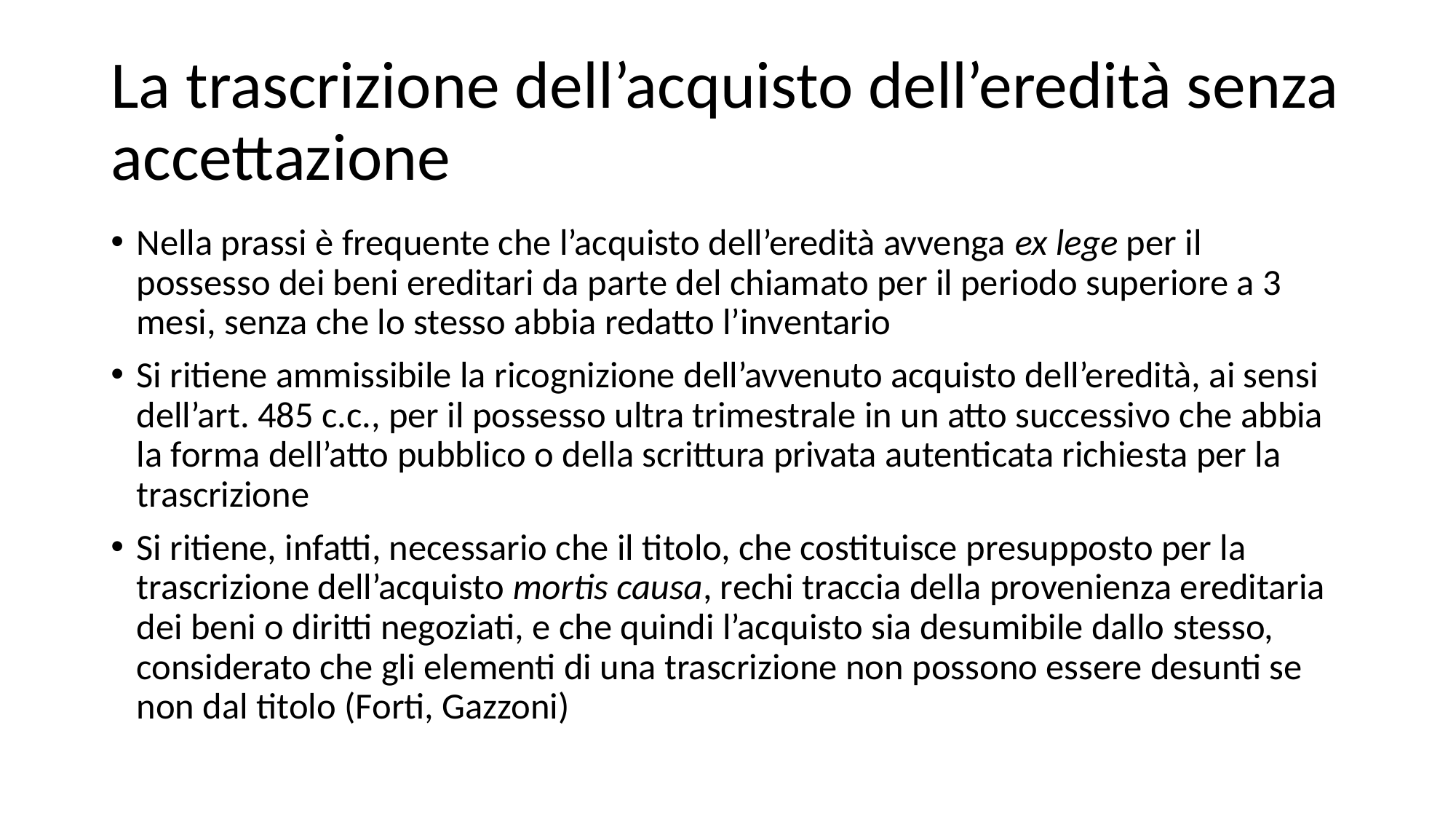

# La trascrizione dell’acquisto dell’eredità senza accettazione
Nella prassi è frequente che l’acquisto dell’eredità avvenga ex lege per il possesso dei beni ereditari da parte del chiamato per il periodo superiore a 3 mesi, senza che lo stesso abbia redatto l’inventario
Si ritiene ammissibile la ricognizione dell’avvenuto acquisto dell’eredità, ai sensi dell’art. 485 c.c., per il possesso ultra trimestrale in un atto successivo che abbia la forma dell’atto pubblico o della scrittura privata autenticata richiesta per la trascrizione
Si ritiene, infatti, necessario che il titolo, che costituisce presupposto per la trascrizione dell’acquisto mortis causa, rechi traccia della provenienza ereditaria dei beni o diritti negoziati, e che quindi l’acquisto sia desumibile dallo stesso, considerato che gli elementi di una trascrizione non possono essere desunti se non dal titolo (Forti, Gazzoni)